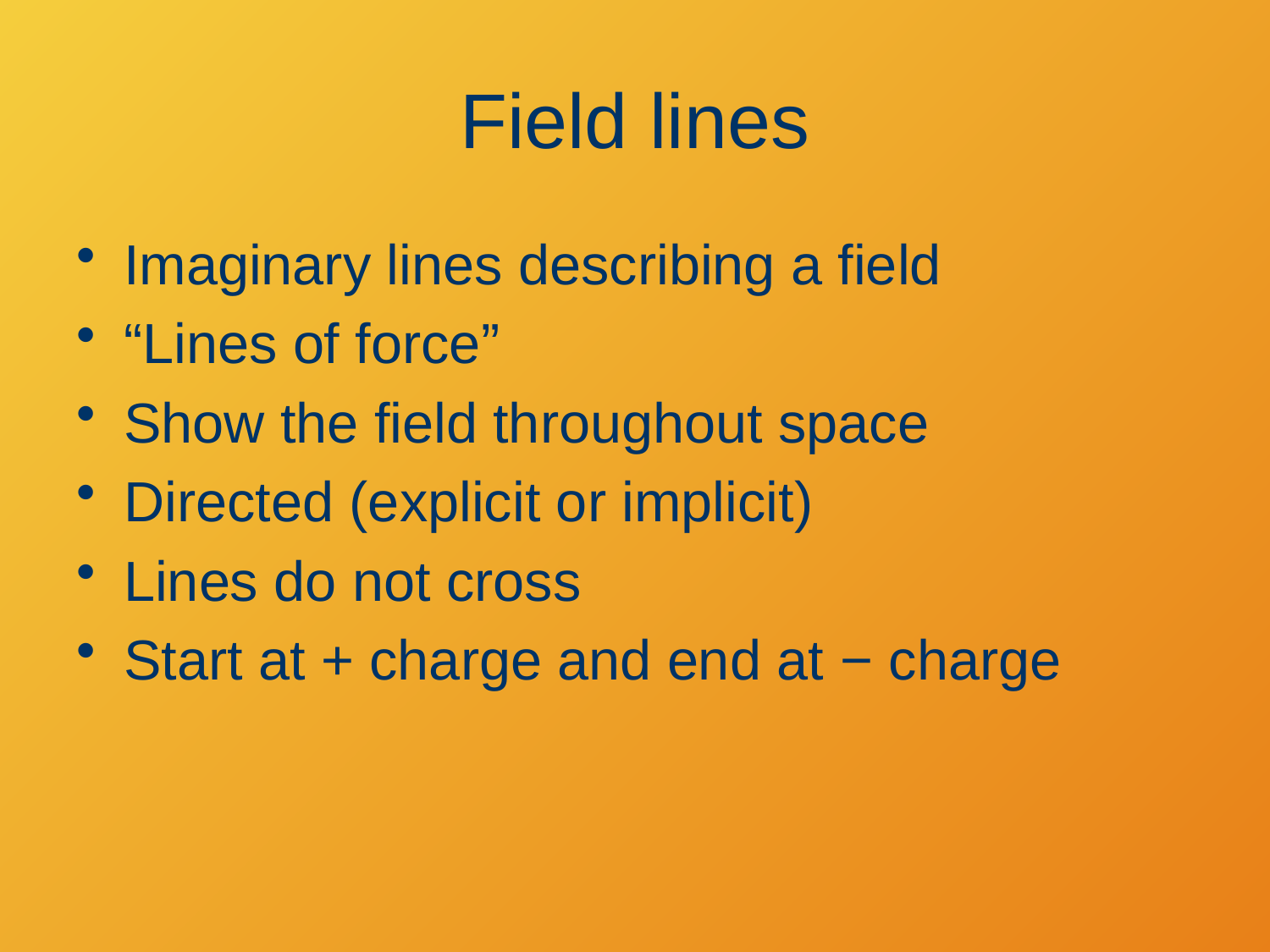

# Field lines
Imaginary lines describing a field
“Lines of force”
Show the field throughout space
Directed (explicit or implicit)
Lines do not cross
Start at + charge and end at − charge